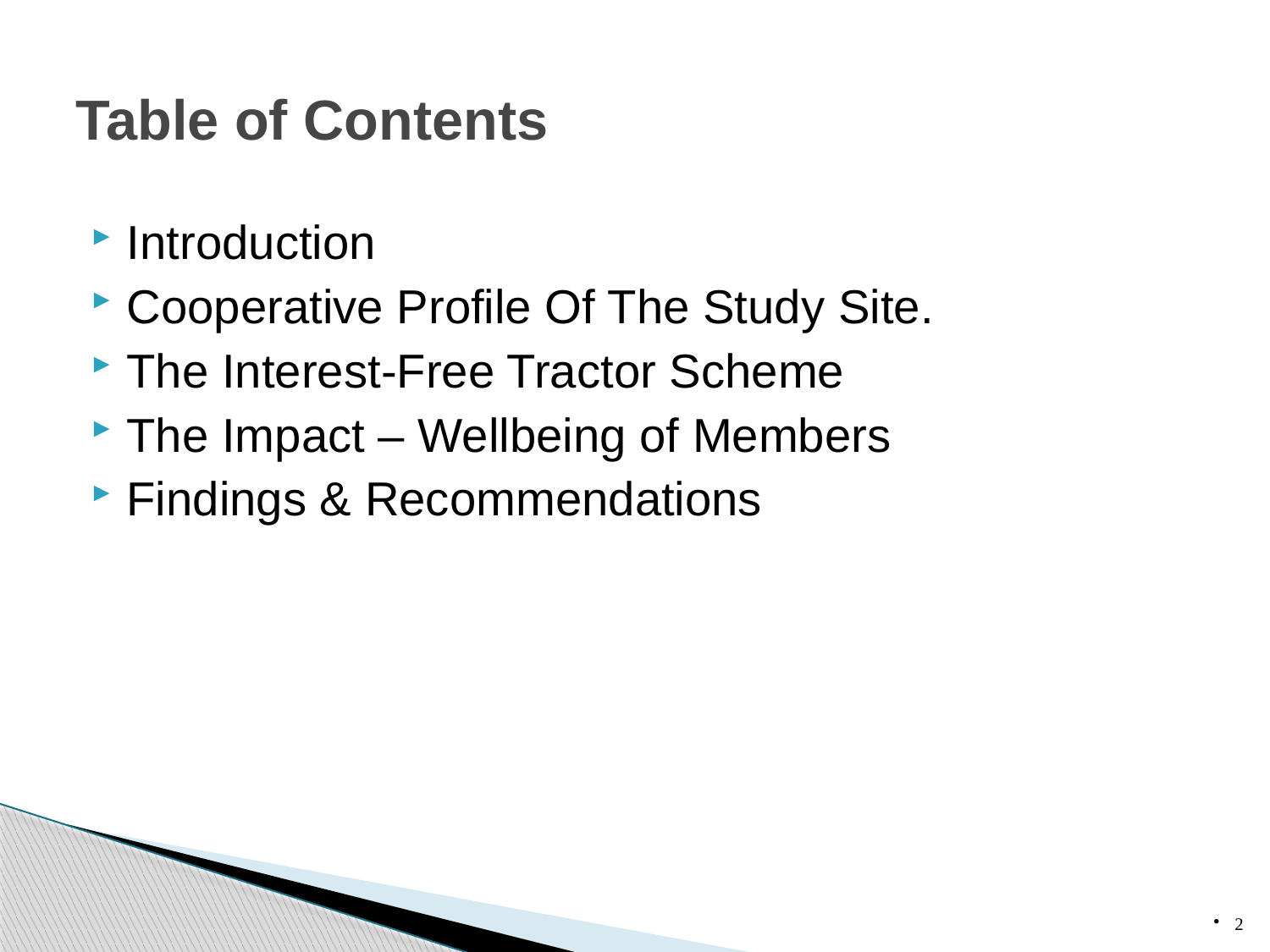

# Table of Contents
Introduction
Cooperative Profile Of The Study Site.
The Interest-Free Tractor Scheme
The Impact – Wellbeing of Members
Findings & Recommendations
2